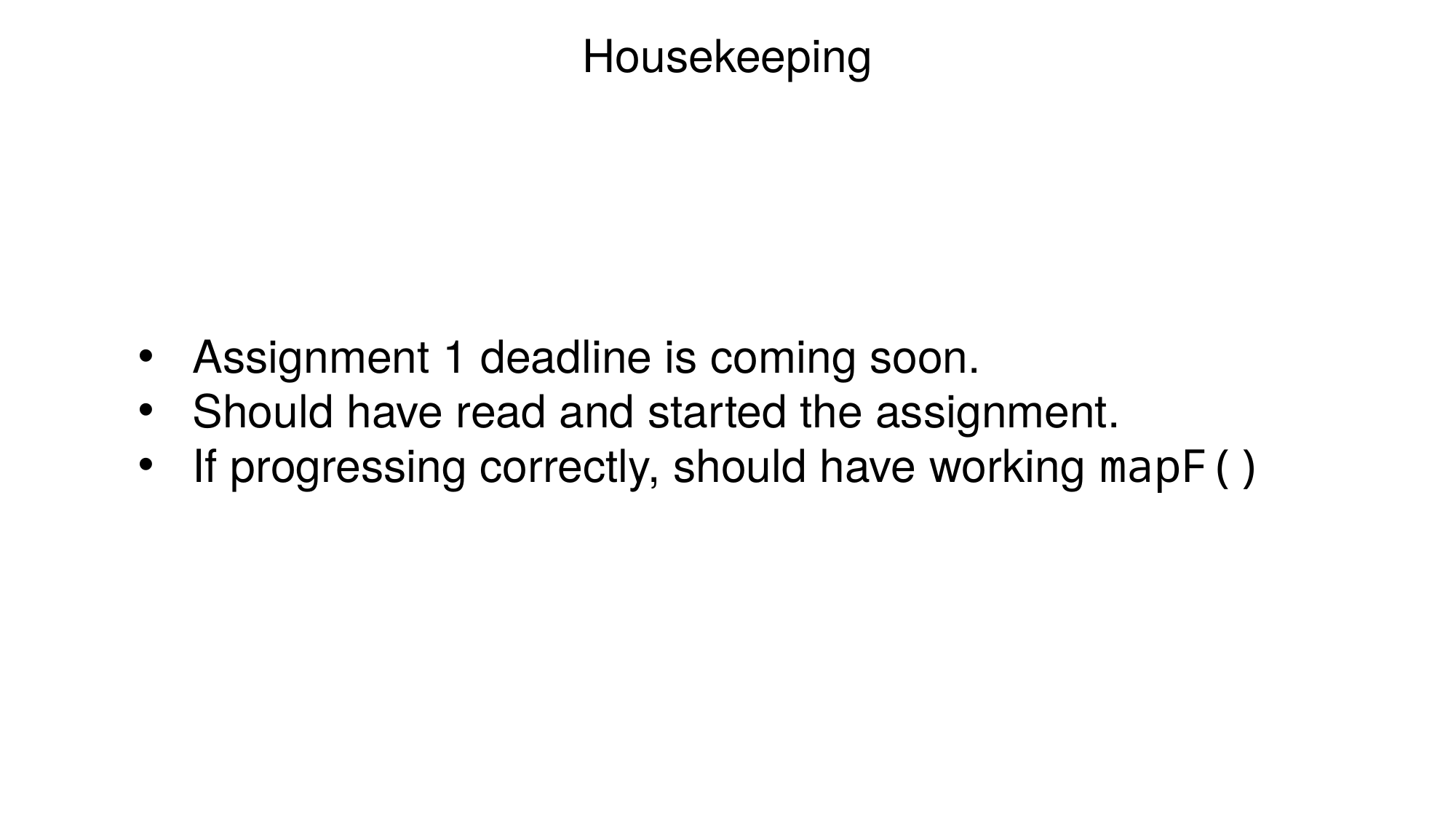

Housekeeping
Assignment 1 deadline is coming soon.
Should have read and started the assignment.
If progressing correctly, should have working mapF()